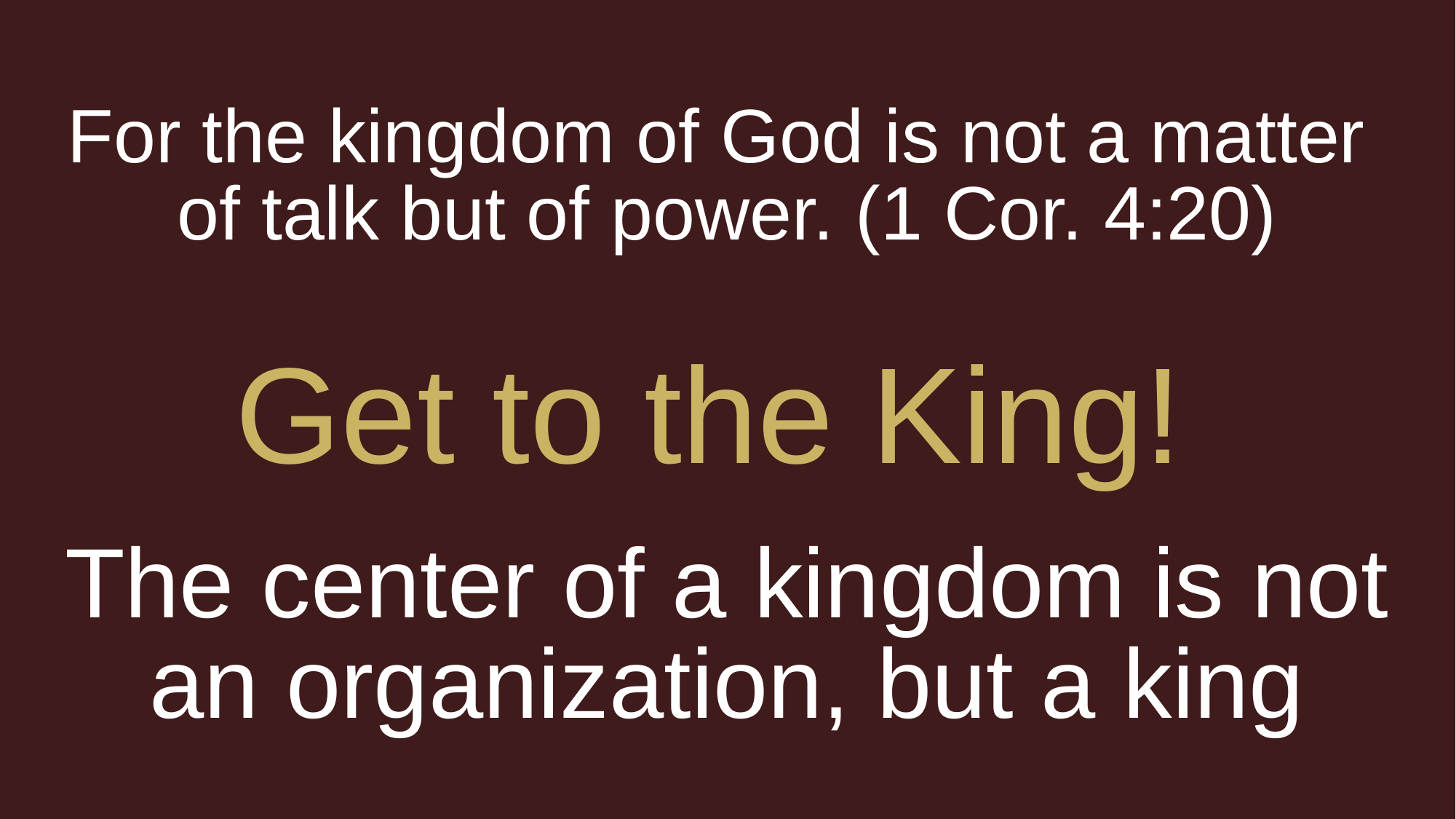

For the kingdom of God is not a matter
of talk but of power. (1 Cor. 4:20)
Get to the King!
The center of a kingdom is not an organization, but a king